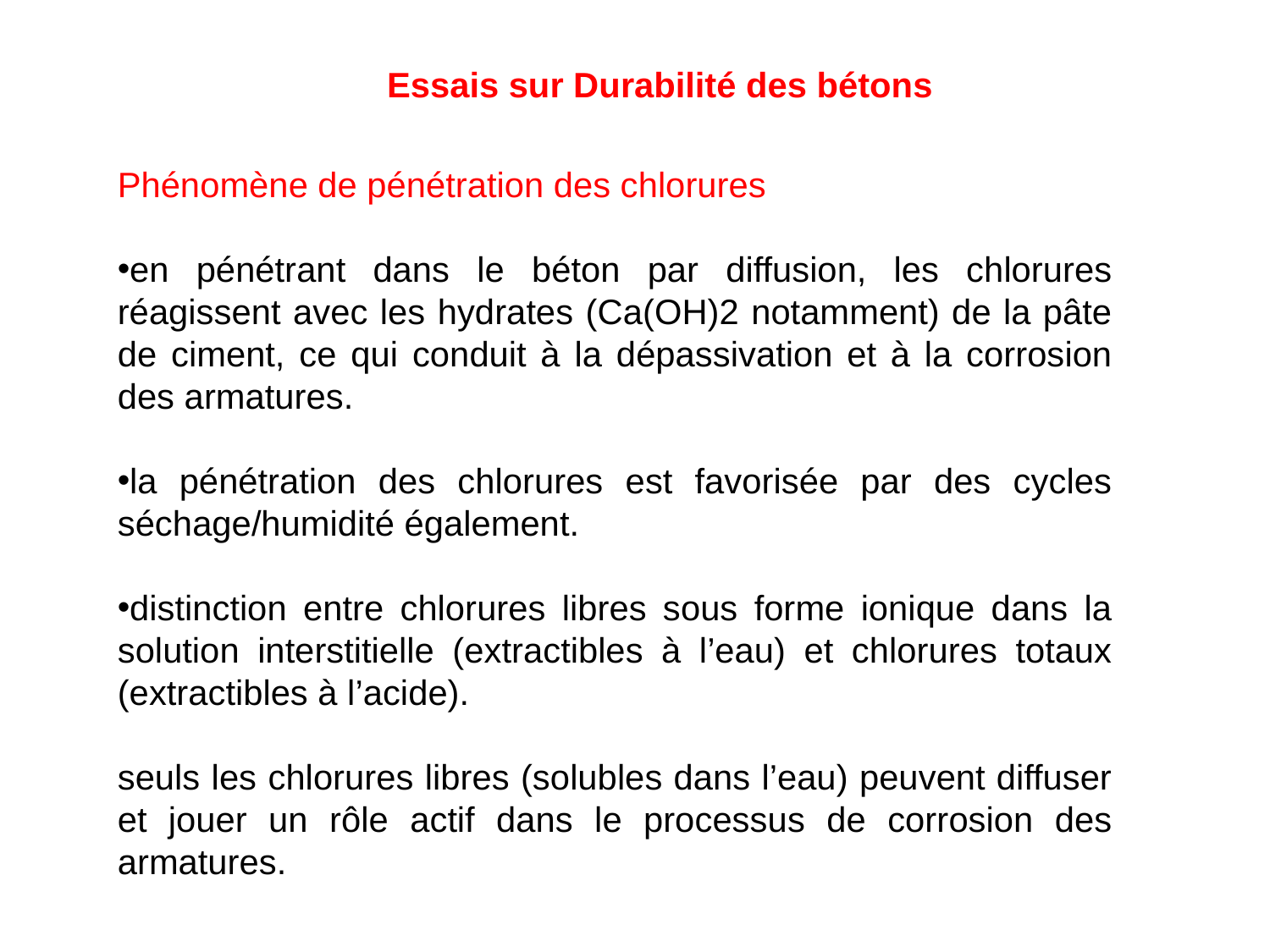

Essais sur Durabilité des bétons
Phénomène de pénétration des chlorures

en pénétrant dans le béton par diffusion, les chlorures réagissent avec les hydrates (Ca(OH)2 notamment) de la pâte de ciment, ce qui conduit à la dépassivation et à la corrosion des armatures.

la pénétration des chlorures est favorisée par des cycles séchage/humidité également.

distinction entre chlorures libres sous forme ionique dans la solution interstitielle (extractibles à l’eau) et chlorures totaux (extractibles à l’acide).

seuls les chlorures libres (solubles dans l’eau) peuvent diffuser et jouer un rôle actif dans le processus de corrosion des armatures.